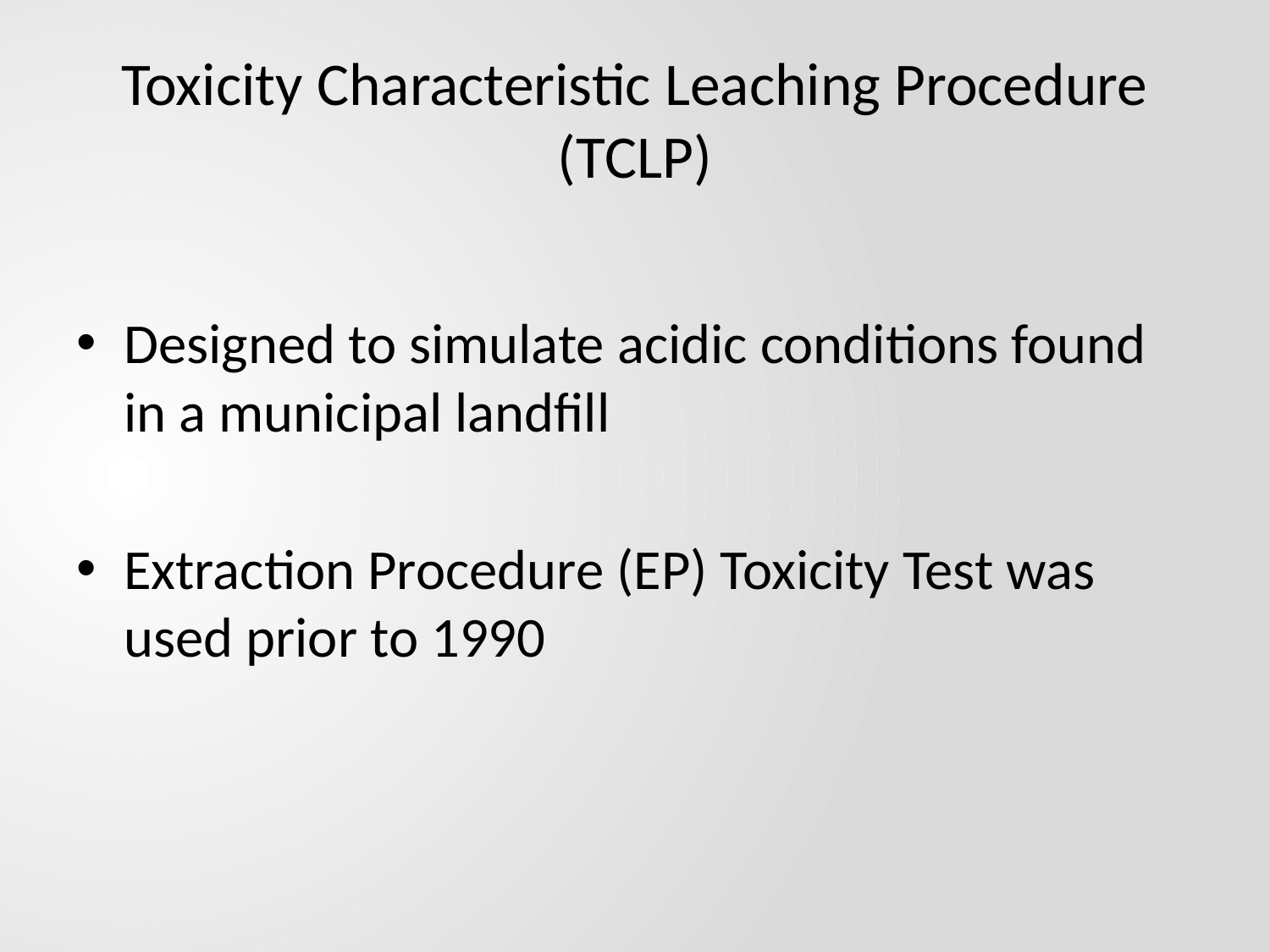

# Toxicity Characteristic Leaching Procedure (TCLP)

Designed to simulate acidic conditions found in a municipal landfill

Extraction Procedure (EP) Toxicity Test was used prior to 1990